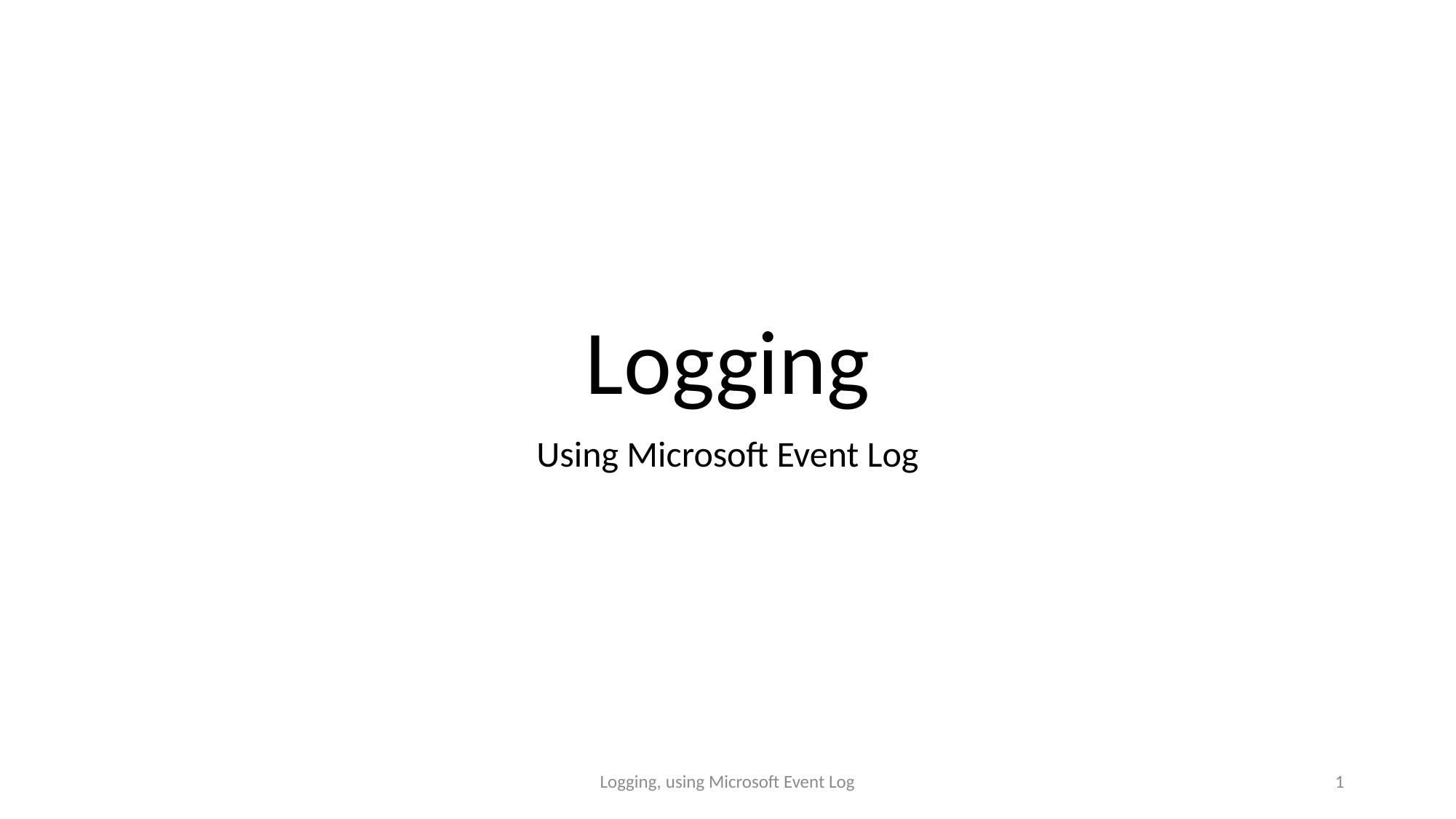

# Logging
Using Microsoft Event Log
Logging, using Microsoft Event Log
1